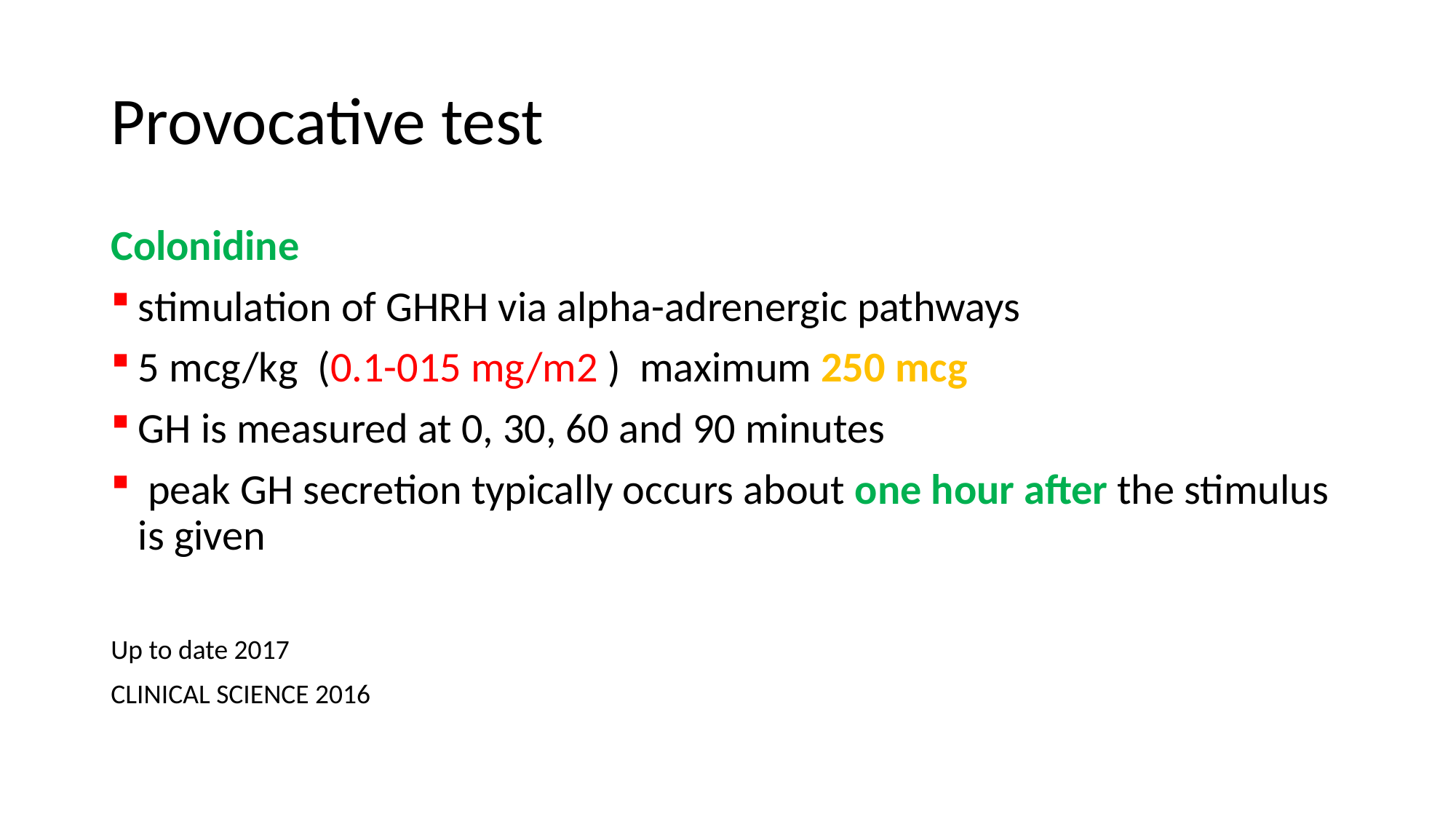

# Provocative test
Colonidine
stimulation of GHRH via alpha-adrenergic pathways
5 mcg/kg  (0.1-015 mg/m2 )  maximum 250 mcg
GH is measured at 0, 30, 60 and 90 minutes
 peak GH secretion typically occurs about one hour after the stimulus is given

Up to date 2017
CLINICAL SCIENCE 2016